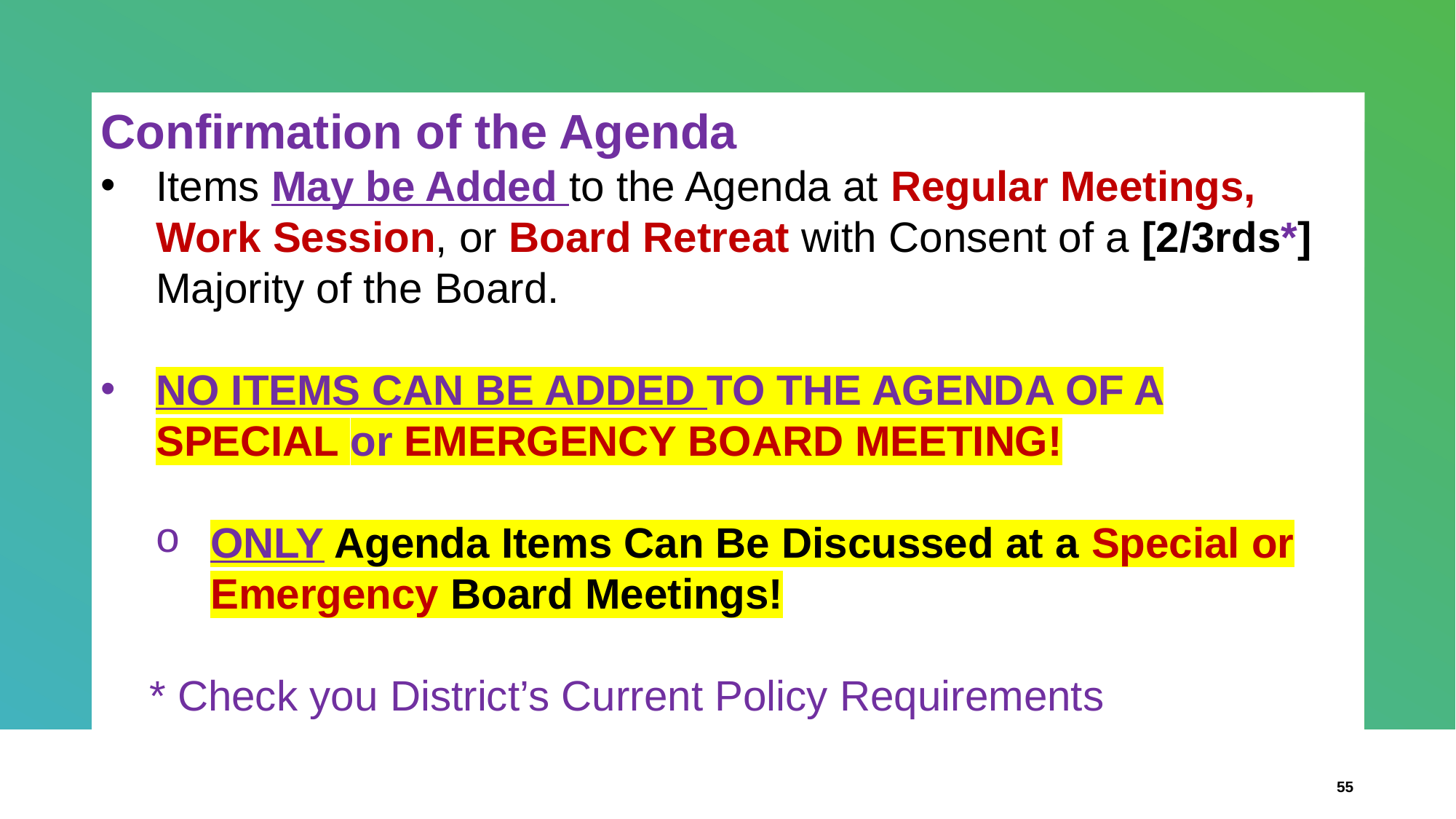

Confirmation of the Agenda
Items May be Added to the Agenda at Regular Meetings, Work Session, or Board Retreat with Consent of a [2/3rds*] Majority of the Board.

NO ITEMS CAN BE ADDED TO THE AGENDA OF A SPECIAL or EMERGENCY BOARD MEETING!

ONLY Agenda Items Can Be Discussed at a Special or Emergency Board Meetings!

* Check you District’s Current Policy Requirements

55